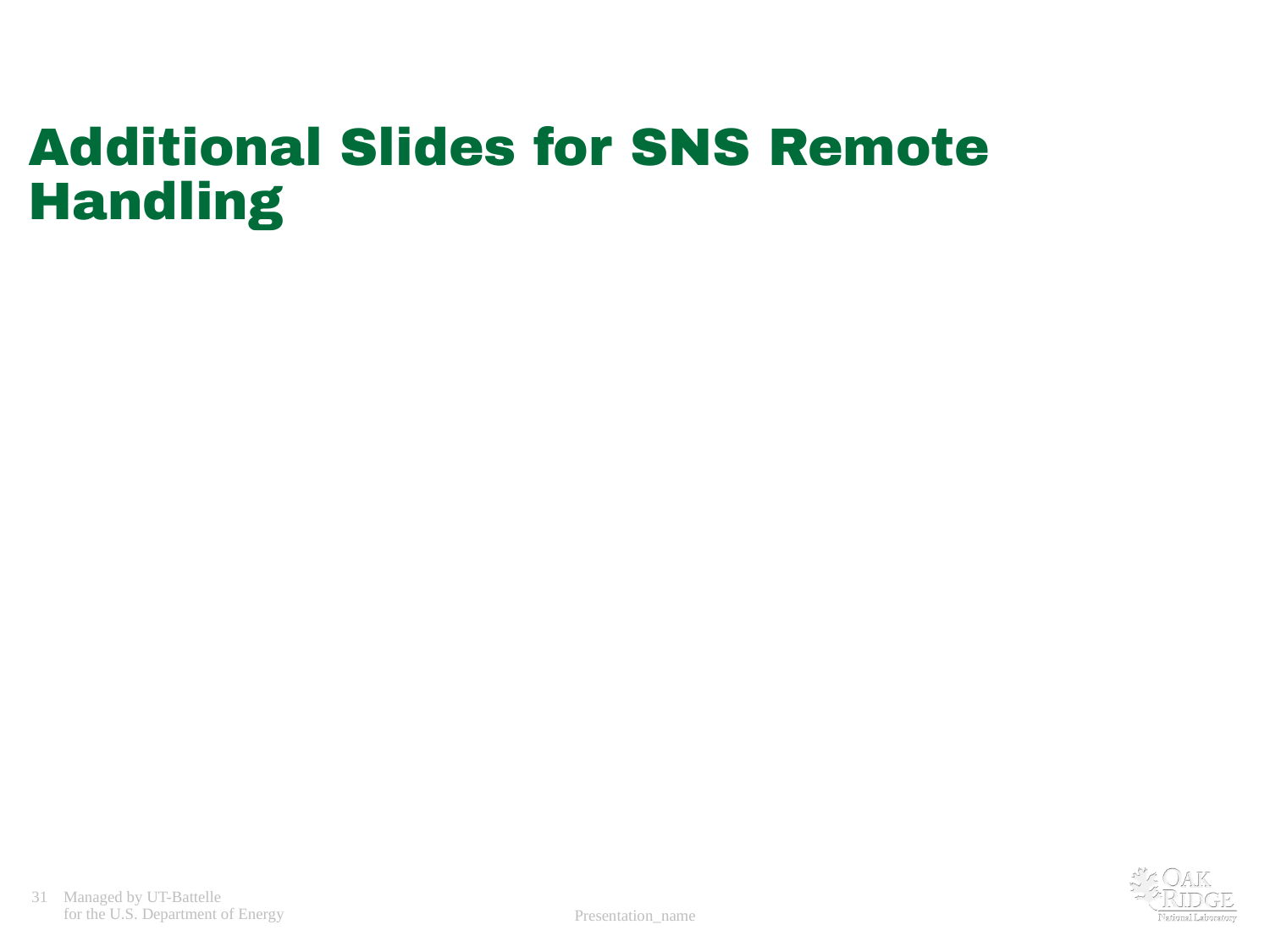

# Additional Slides for SNS Remote Handling